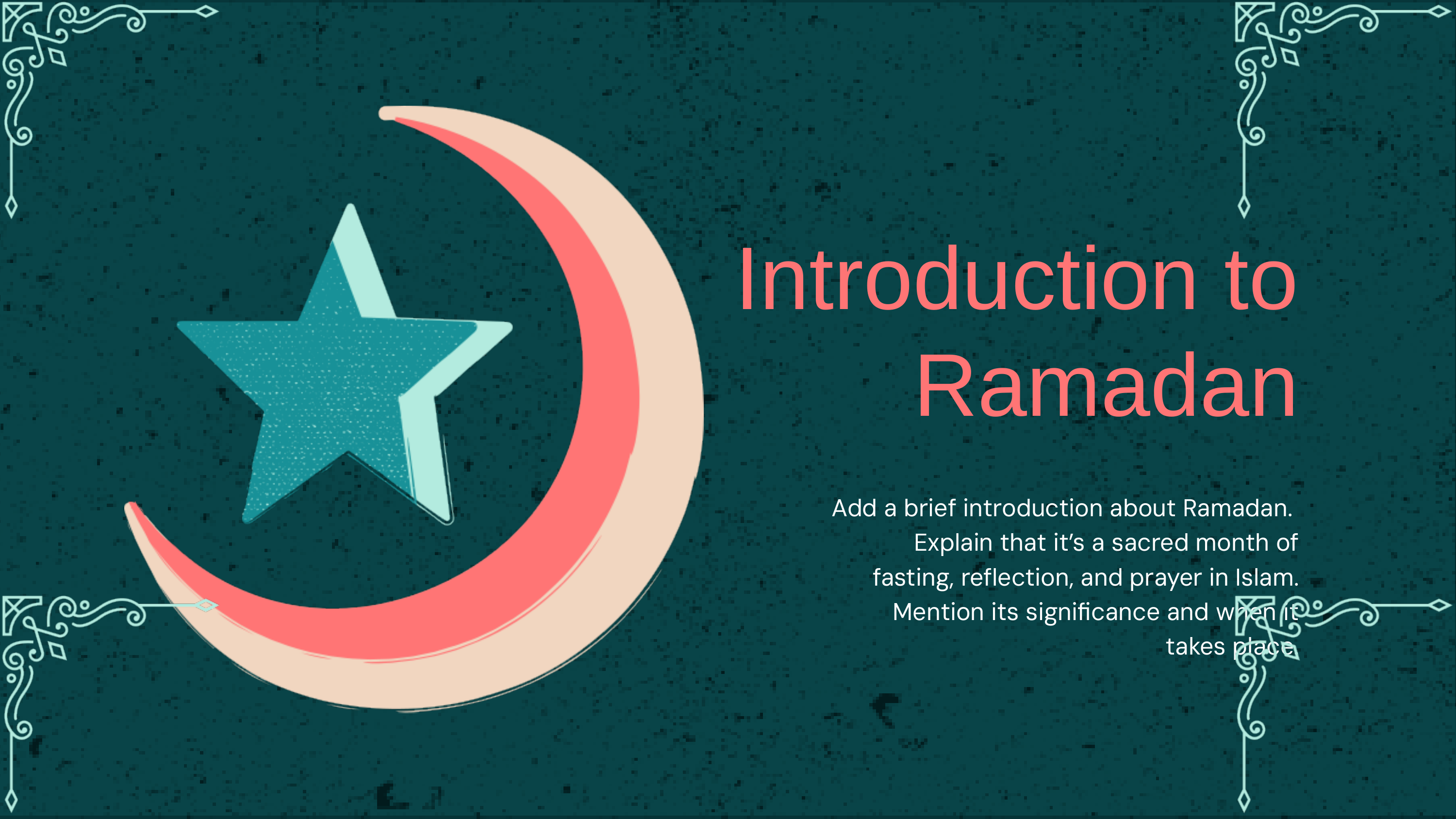

Introduction to Ramadan
Add a brief introduction about Ramadan.
Explain that it’s a sacred month of fasting, reflection, and prayer in Islam. Mention its significance and when it takes place.